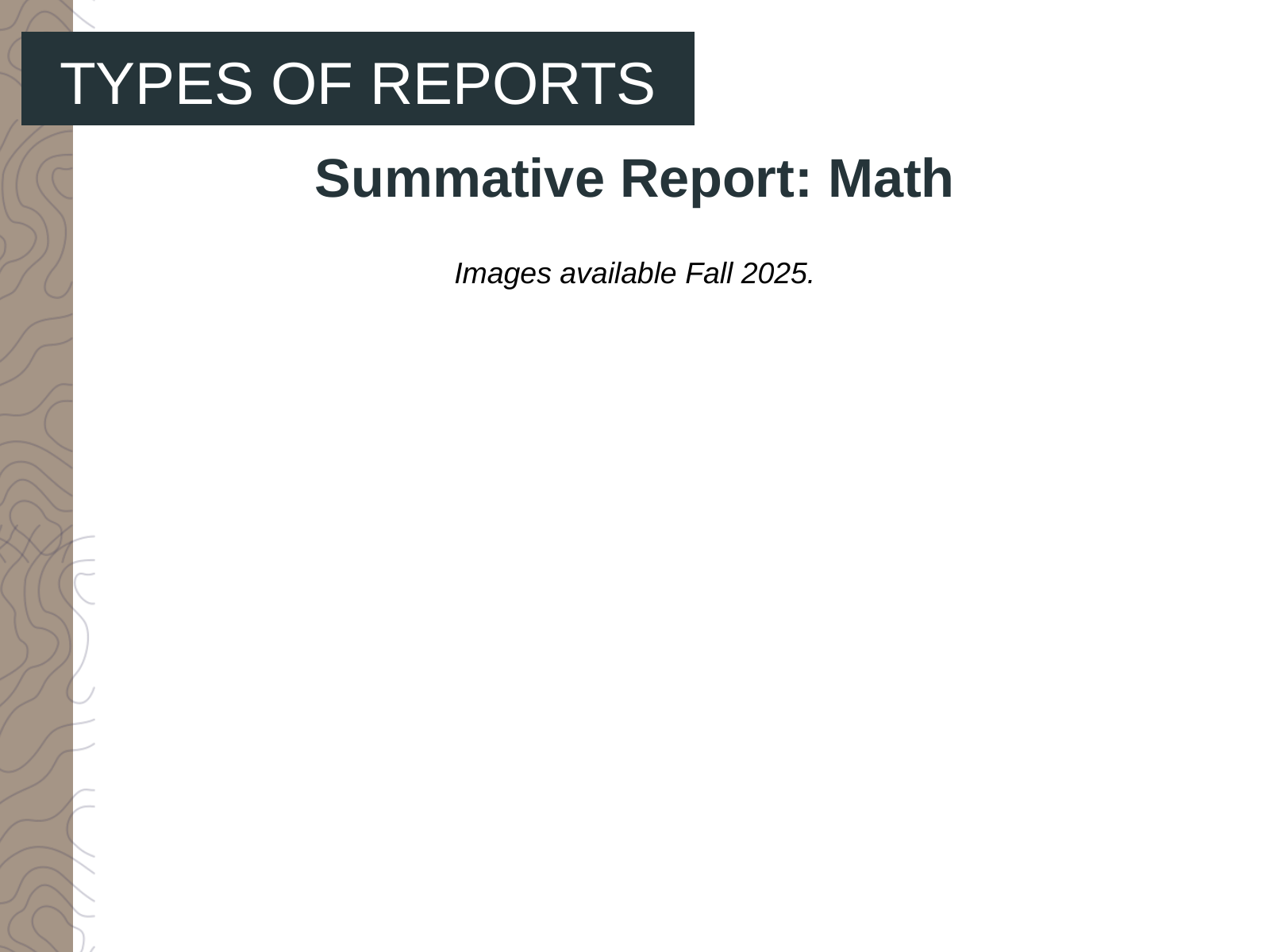

TYPES OF REPORTS

Summative Report: Math
Images available Fall 2025.

134